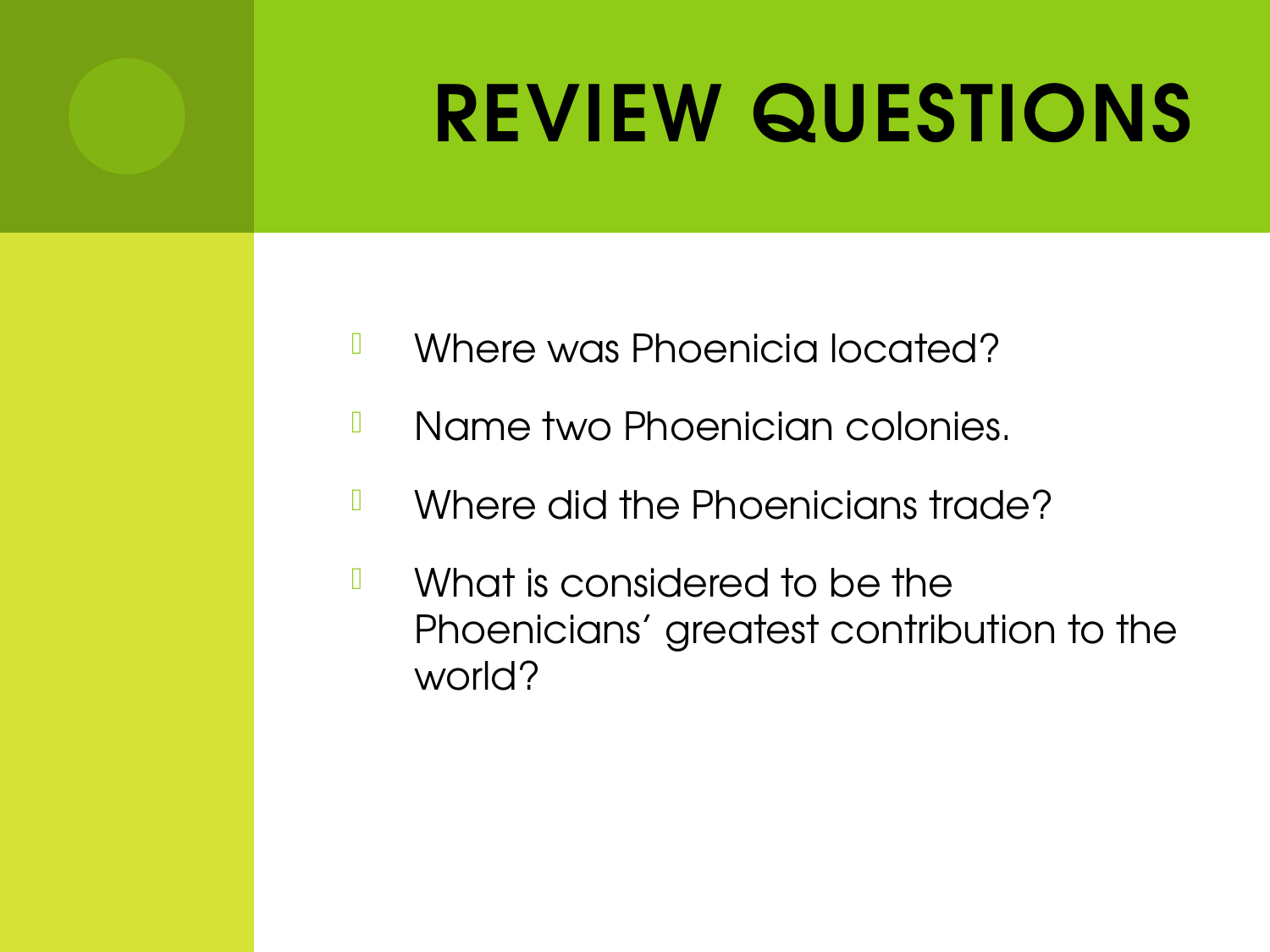

# Review Questions
Where was Phoenicia located?
Name two Phoenician colonies.
Where did the Phoenicians trade?
What is considered to be the Phoenicians’ greatest contribution to the world?